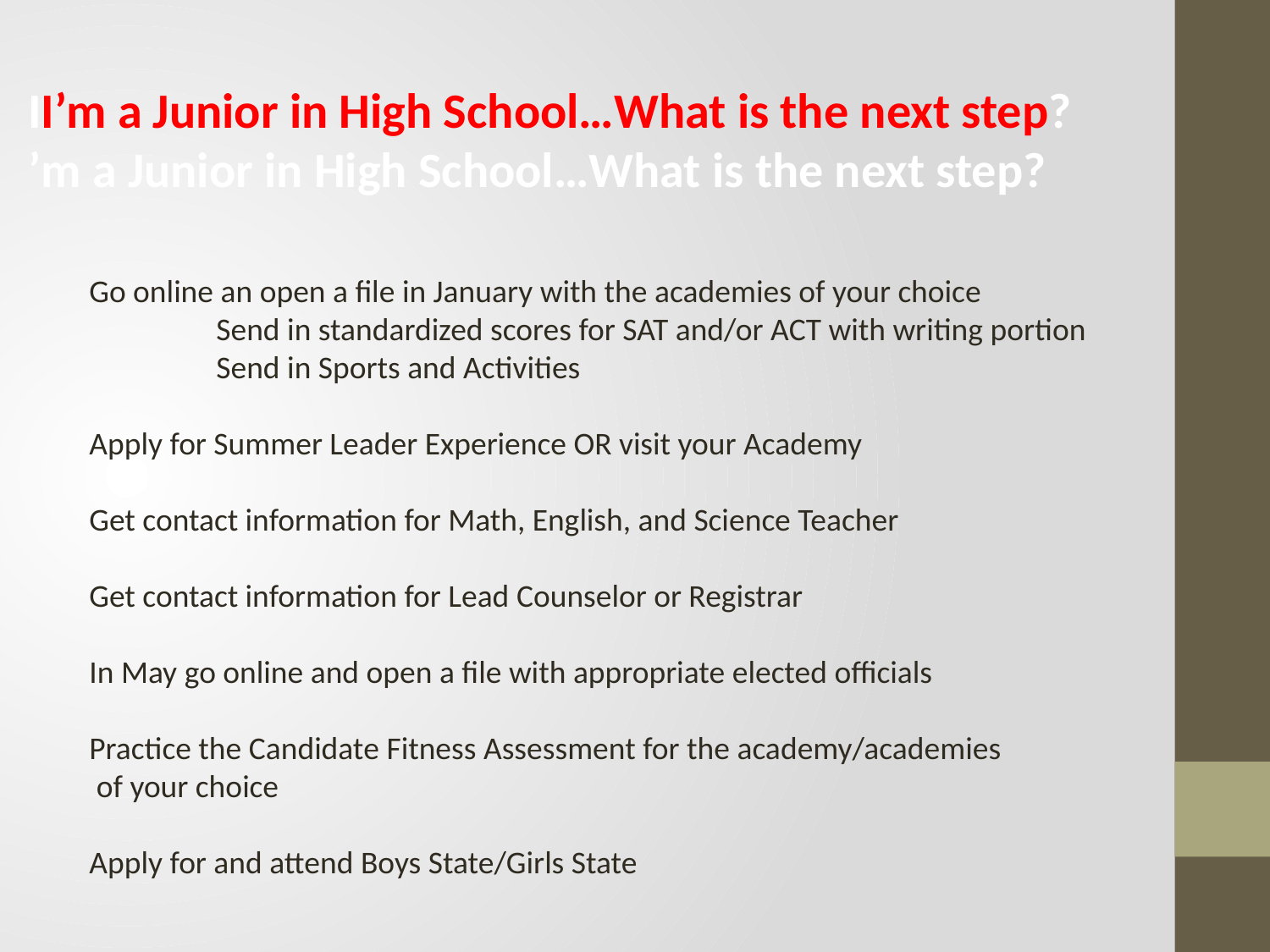

II’m a Junior in High School…What is the next step?
’m a Junior in High School…What is the next step?
Go online an open a file in January with the academies of your choice
	Send in standardized scores for SAT and/or ACT with writing portion
	Send in Sports and Activities

Apply for Summer Leader Experience OR visit your Academy

Get contact information for Math, English, and Science Teacher

Get contact information for Lead Counselor or Registrar

In May go online and open a file with appropriate elected officials

Practice the Candidate Fitness Assessment for the academy/academies
 of your choice

Apply for and attend Boys State/Girls State